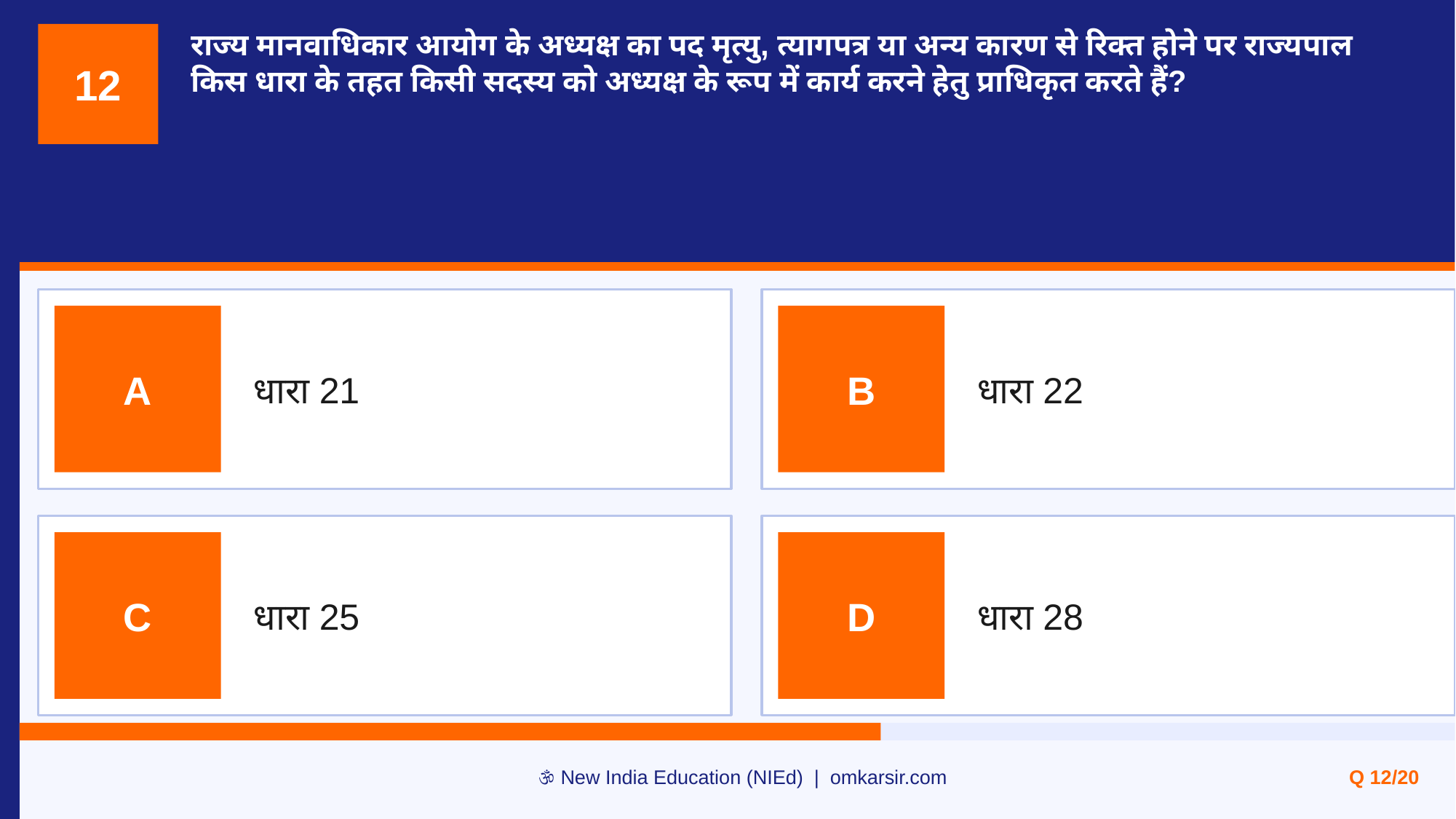

राज्य मानवाधिकार आयोग के अध्यक्ष का पद मृत्यु, त्यागपत्र या अन्य कारण से रिक्त होने पर राज्यपाल किस धारा के तहत किसी सदस्य को अध्यक्ष के रूप में कार्य करने हेतु प्राधिकृत करते हैं?
12

धारा 21
धारा 22
A
B

धारा 25
धारा 28
C
D

🕉️ New India Education (NIEd)  |  omkarsir.com
Q 12/20